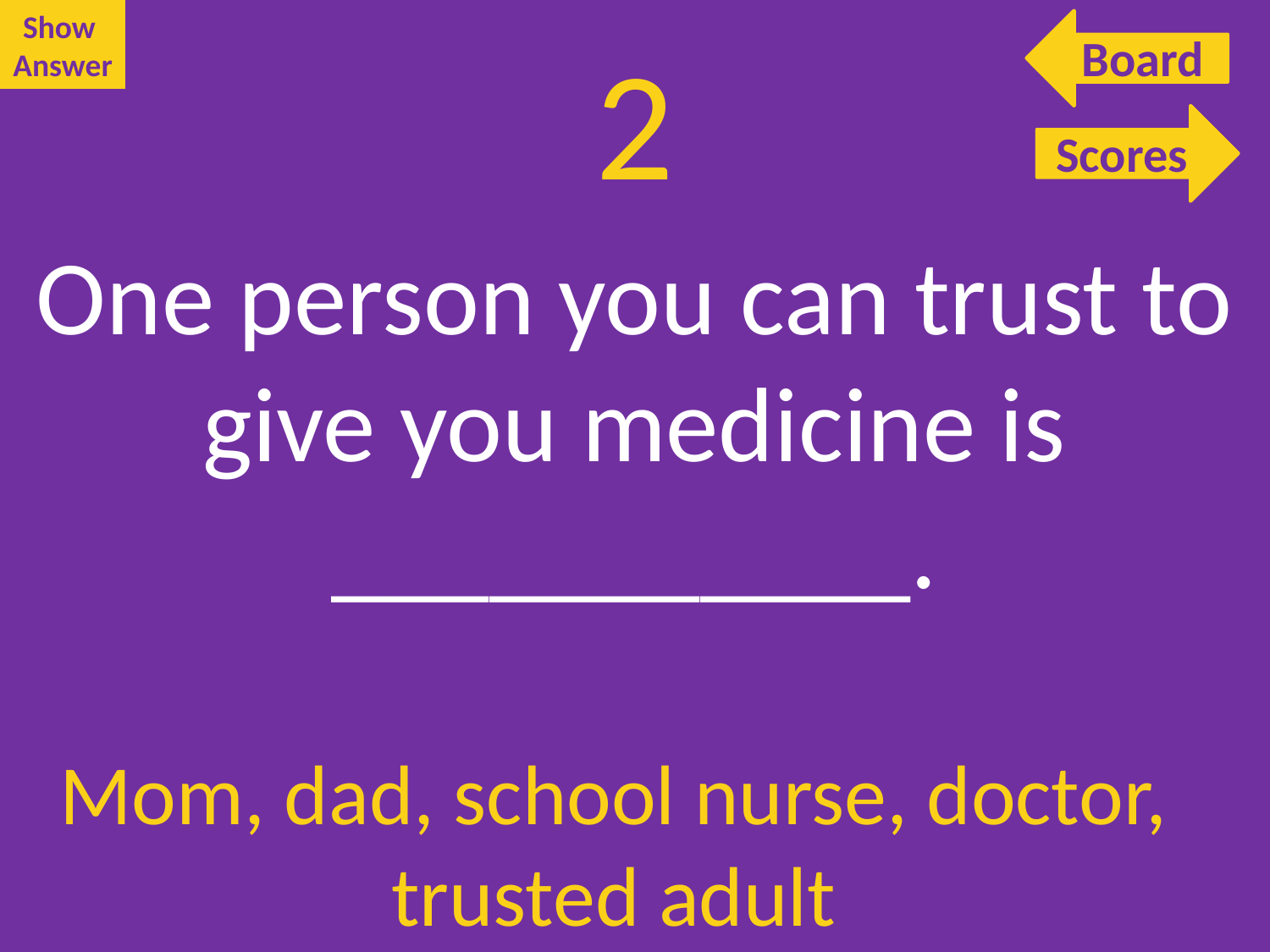

Show
Answer

Board
# 2

Scores

Scores
One person you can trust to give you medicine is ___________.
Mom, dad, school nurse, doctor, trusted adult